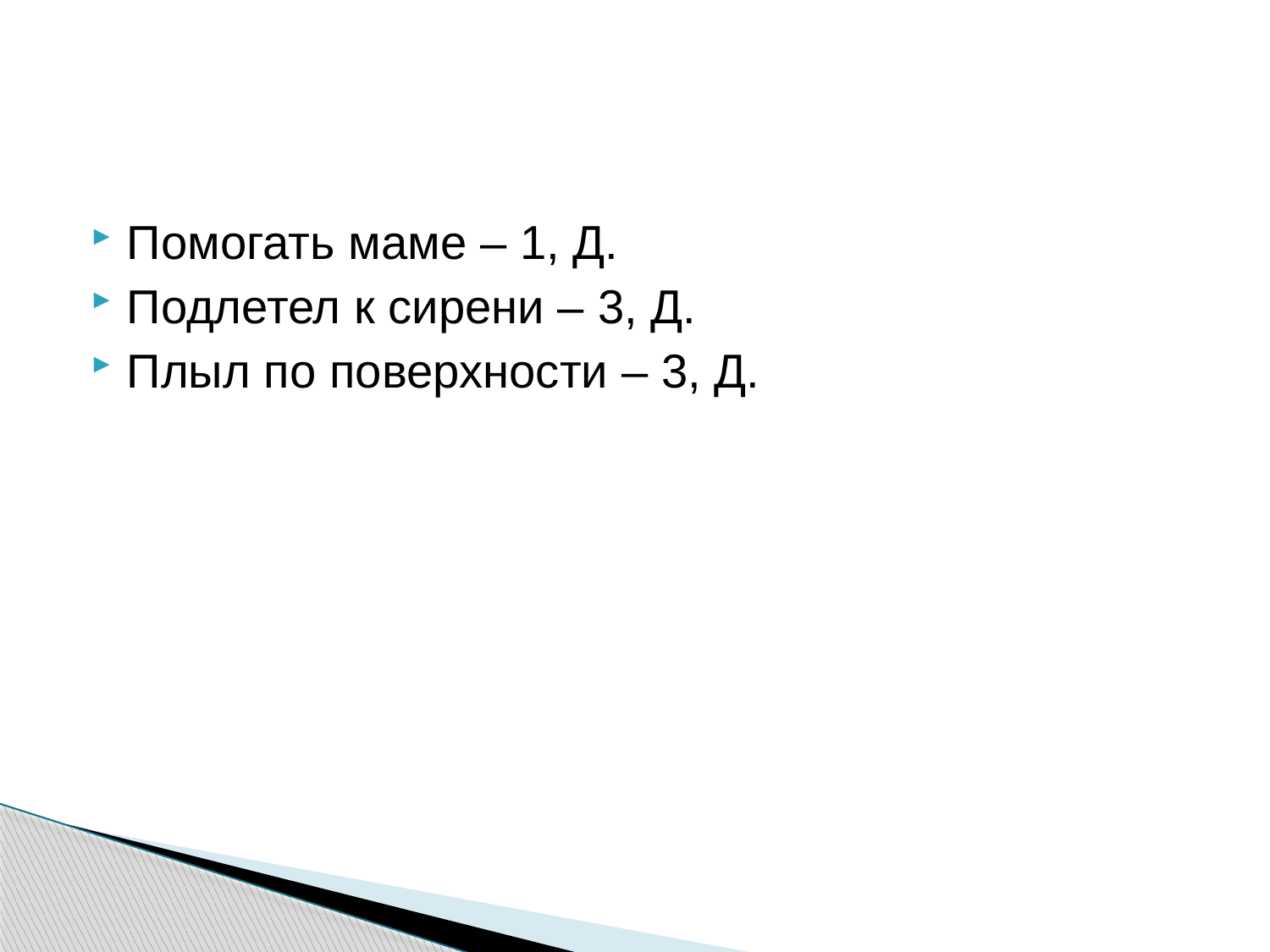

#
Помогать маме – 1, Д.
Подлетел к сирени – 3, Д.
Плыл по поверхности – 3, Д.